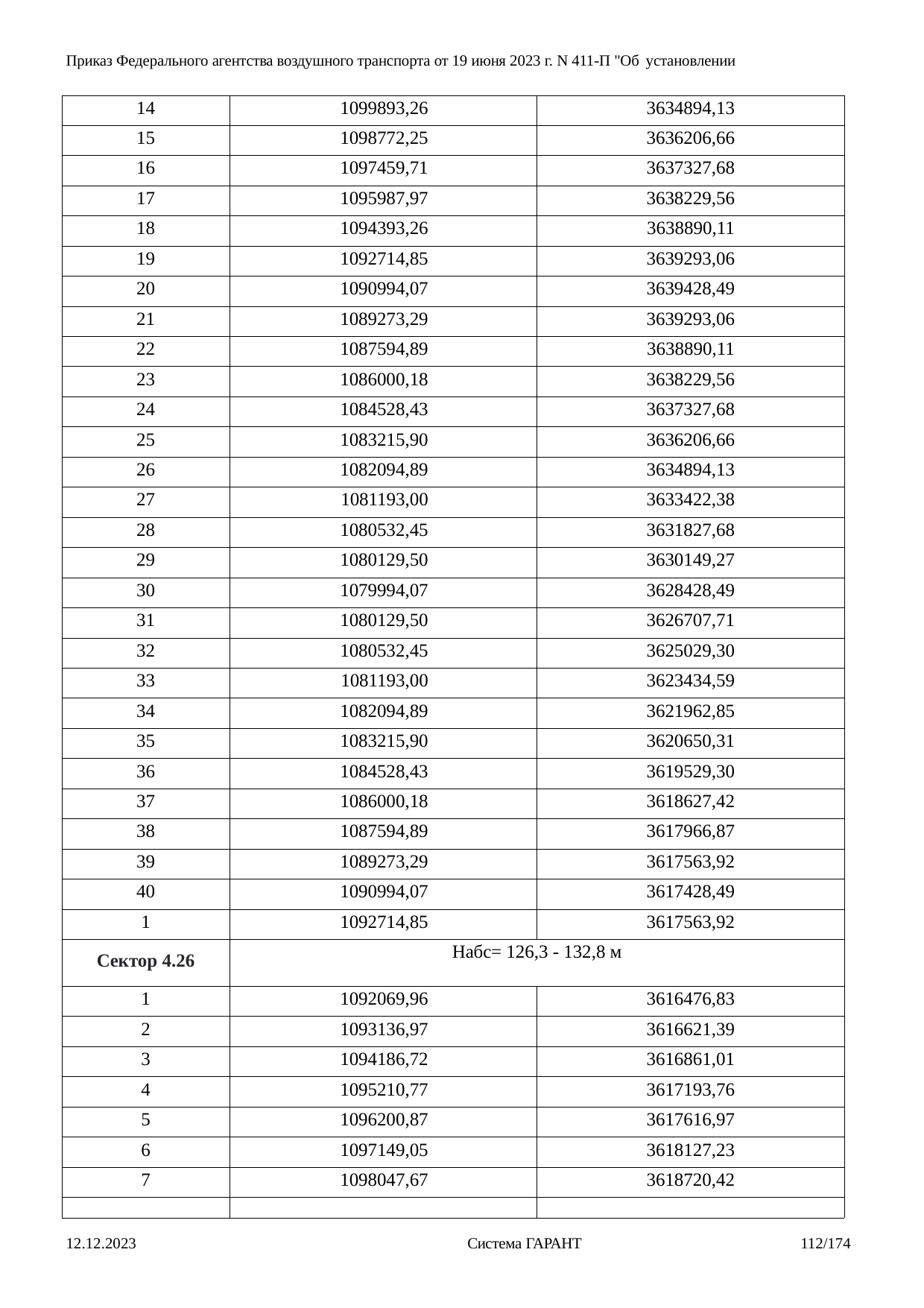

Приказ Федерального агентства воздушного транспорта от 19 июня 2023 г. N 411-П "Об установлении
| 14 | 1099893,26 | 3634894,13 |
| --- | --- | --- |
| 15 | 1098772,25 | 3636206,66 |
| 16 | 1097459,71 | 3637327,68 |
| 17 | 1095987,97 | 3638229,56 |
| 18 | 1094393,26 | 3638890,11 |
| 19 | 1092714,85 | 3639293,06 |
| 20 | 1090994,07 | 3639428,49 |
| 21 | 1089273,29 | 3639293,06 |
| 22 | 1087594,89 | 3638890,11 |
| 23 | 1086000,18 | 3638229,56 |
| 24 | 1084528,43 | 3637327,68 |
| 25 | 1083215,90 | 3636206,66 |
| 26 | 1082094,89 | 3634894,13 |
| 27 | 1081193,00 | 3633422,38 |
| 28 | 1080532,45 | 3631827,68 |
| 29 | 1080129,50 | 3630149,27 |
| 30 | 1079994,07 | 3628428,49 |
| 31 | 1080129,50 | 3626707,71 |
| 32 | 1080532,45 | 3625029,30 |
| 33 | 1081193,00 | 3623434,59 |
| 34 | 1082094,89 | 3621962,85 |
| 35 | 1083215,90 | 3620650,31 |
| 36 | 1084528,43 | 3619529,30 |
| 37 | 1086000,18 | 3618627,42 |
| 38 | 1087594,89 | 3617966,87 |
| 39 | 1089273,29 | 3617563,92 |
| 40 | 1090994,07 | 3617428,49 |
| 1 | 1092714,85 | 3617563,92 |
| Сектор 4.26 | Набс= 126,3 - 132,8 м |  |
| 1 | 1092069,96 | 3616476,83 |
| 2 | 1093136,97 | 3616621,39 |
| 3 | 1094186,72 | 3616861,01 |
| 4 | 1095210,77 | 3617193,76 |
| 5 | 1096200,87 | 3617616,97 |
| 6 | 1097149,05 | 3618127,23 |
| 7 | 1098047,67 | 3618720,42 |
|  |  |  |
12.12.2023
Система ГАРАНТ
112/174